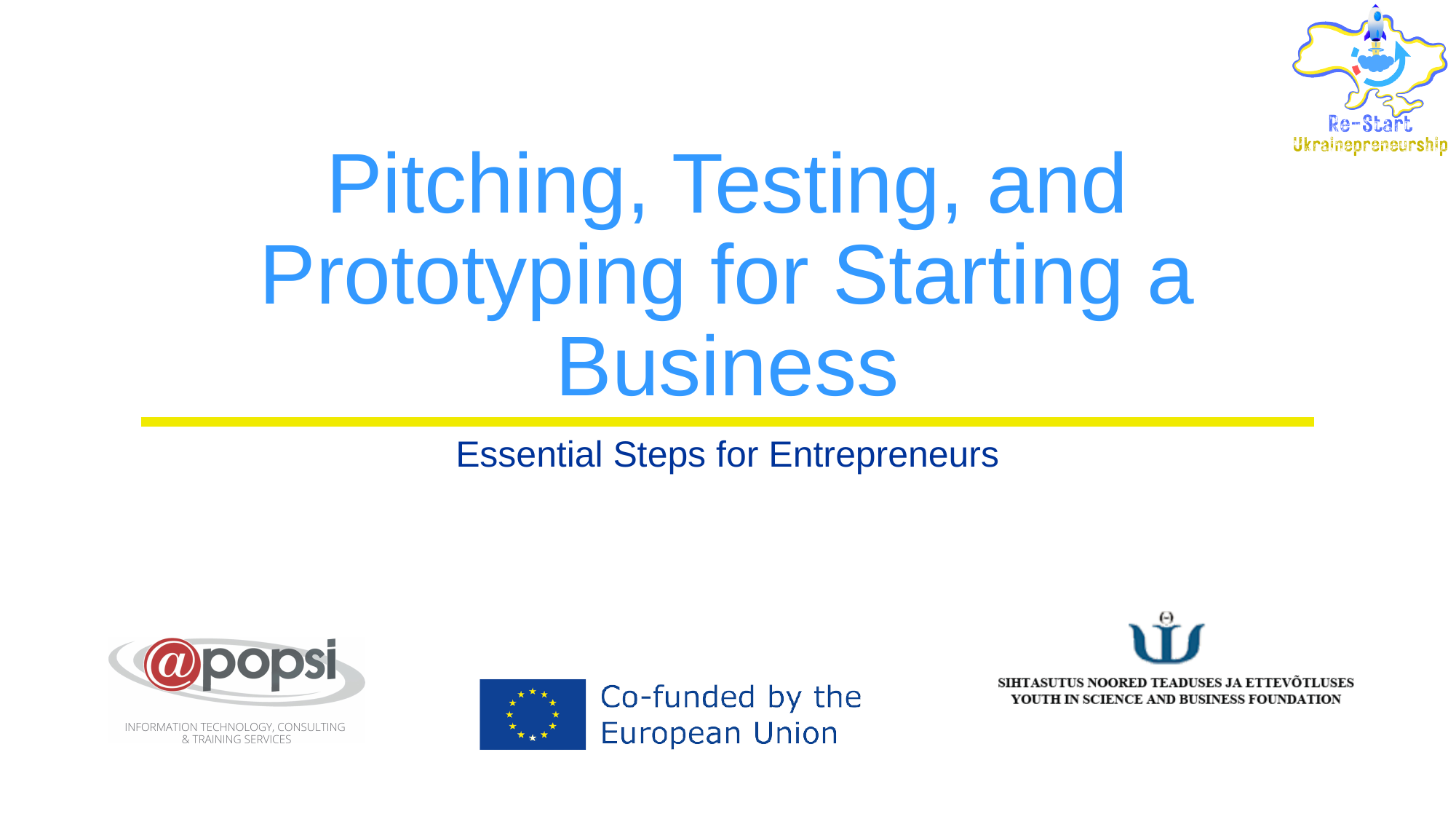

# Pitching, Testing, and Prototyping for Starting a Business
Essential Steps for Entrepreneurs